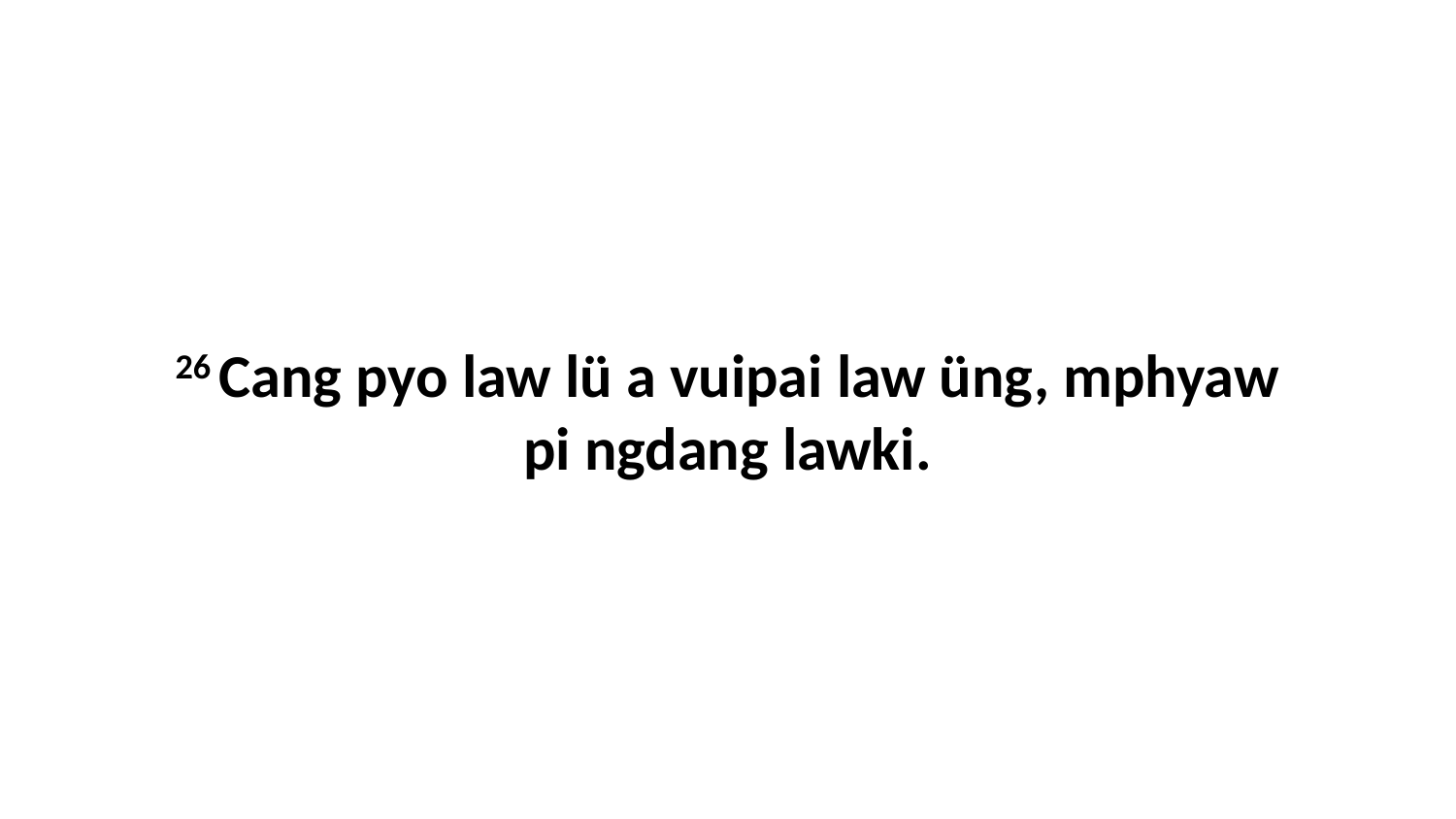

26 Cang pyo law lü a vuipai law üng, mphyaw pi ngdang lawki.